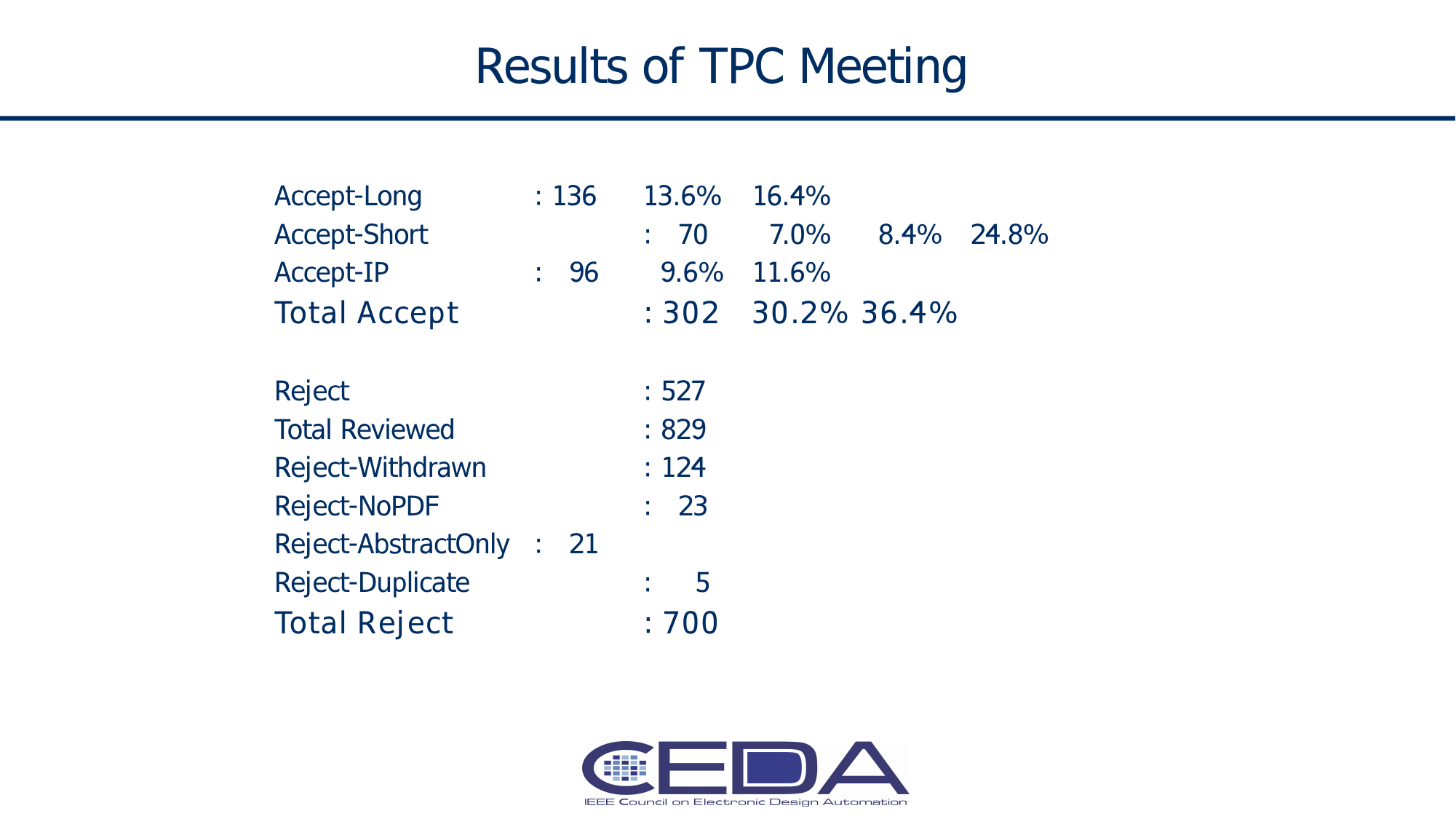

# Results of TPC Meeting
Accept-Long		: 136	13.6%	16.4%
Accept-Short		:   70	  7.0%	  8.4%	24.8%
Accept-IP		:   96	  9.6%	11.6%
Total Accept		: 302	30.2%	36.4%

Reject			: 527
Total Reviewed		: 829
Reject-Withdrawn		: 124
Reject-NoPDF		:   23
Reject-AbstractOnly	:   21
Reject-Duplicate		:     5
Total Reject		: 700